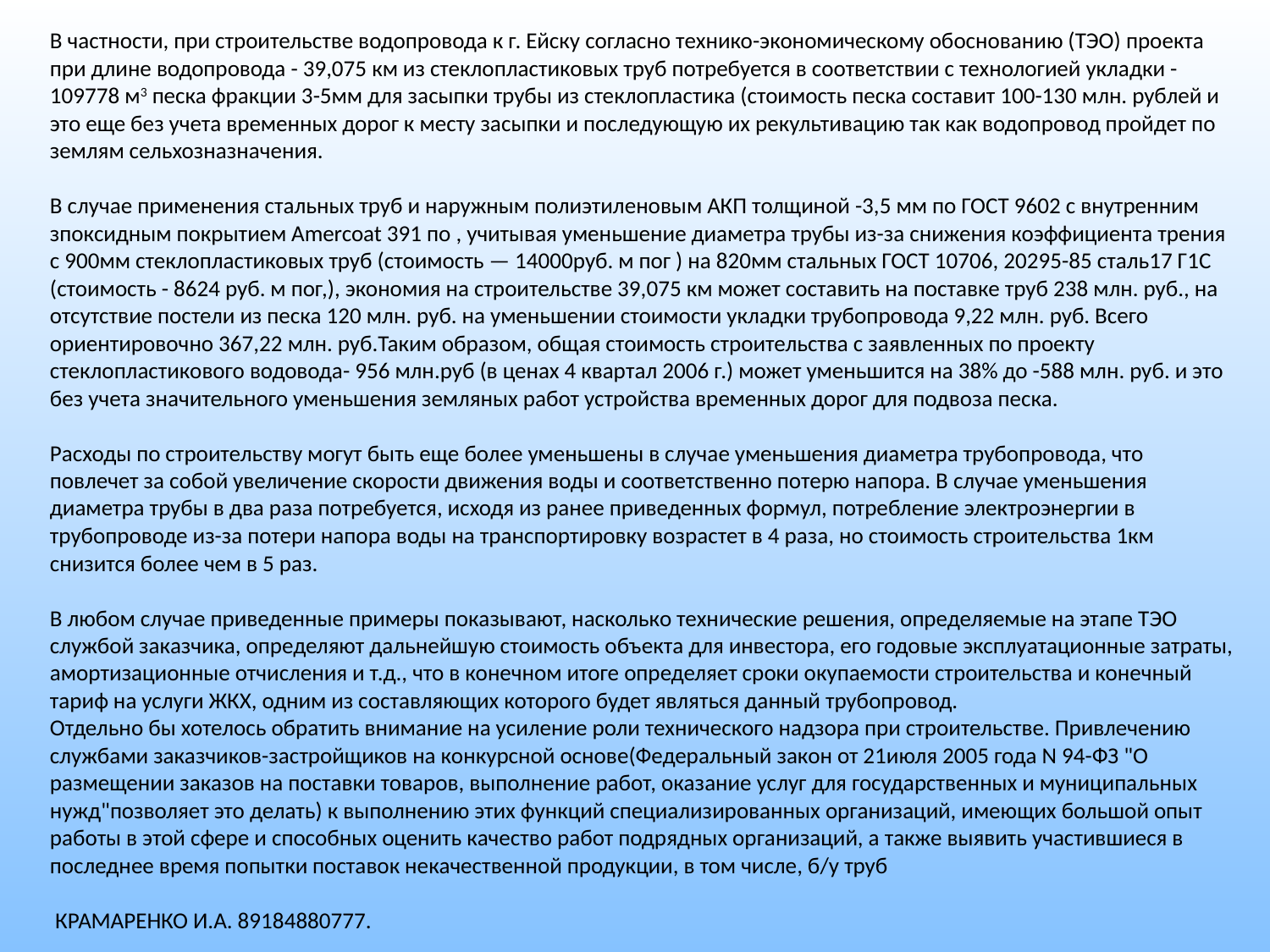

В частности, при строительстве водопровода к г. Ейску согласно технико-экономическому обоснованию (ТЭО) проекта при длине водопровода - 39,075 км из стеклопластиковых труб потребуется в соответствии с технологией укладки - 109778 м3 песка фракции 3-5мм для засыпки трубы из стеклопластика (стоимость песка составит 100-130 млн. рублей и это еще без учета временных дорог к месту засыпки и последующую их рекультивацию так как водопровод пройдет по землям сельхозназначения.

В случае применения стальных труб и наружным полиэтиленовым АКП толщиной -3,5 мм по ГОСТ 9602 с внутренним зпоксидным покрытием Amercoat 391 по , учитывая уменьшение диаметра трубы из-за снижения коэффициента трения с 900мм стеклопластиковых труб (стоимость — 14000руб. м пог ) на 820мм стальных ГОСТ 10706, 20295-85 сталь17 Г1С (стоимость - 8624 руб. м пог,), экономия на строительстве 39,075 км может составить на поставке труб 238 млн. руб., на отсутствие постели из песка 120 млн. руб. на уменьшении стоимости укладки трубопровода 9,22 млн. руб. Всего ориентировочно 367,22 млн. руб.Таким образом, общая стоимость строительства с заявленных по проекту стеклопластикового водовода- 956 млн.руб (в ценах 4 квартал 2006 г.) может уменьшится на 38% до -588 млн. руб. и это без учета значительного уменьшения земляных работ устройства временных дорог для подвоза песка.

Расходы по строительству могут быть еще более уменьшены в случае уменьшения диаметра трубопровода, что повлечет за собой увеличение скорости движения воды и соответственно потерю напора. В случае уменьшения диаметра трубы в два раза потребуется, исходя из ранее приведенных формул, потребление электроэнергии в трубопроводе из-за потери напора воды на транспортировку возрастет в 4 раза, но стоимость строительства 1км снизится более чем в 5 раз.

В любом случае приведенные примеры показывают, насколько технические решения, определяемые на этапе ТЭО службой заказчика, определяют дальнейшую стоимость объекта для инвестора, его годовые эксплуатационные затраты, амортизационные отчисления и т.д., что в конечном итоге определяет сроки окупаемости строительства и конечный тариф на услуги ЖКХ, одним из составляющих которого будет являться данный трубопровод.
Отдельно бы хотелось обратить внимание на усиление роли технического надзора при строительстве. Привлечению службами заказчиков-застройщиков на конкурсной основе(Федеральный закон от 21июля 2005 года N 94-ФЗ "О размещении заказов на поставки товаров, выполнение работ, оказание услуг для государственных и муниципальных нужд"позволяет это делать) к выполнению этих функций специализированных организаций, имеющих большой опыт работы в этой сфере и способных оценить качество работ подрядных организаций, а также выявить участившиеся в последнее время попытки поставок некачественной продукции, в том числе, б/у труб

 КРАМАРЕНКО И.А. 89184880777.